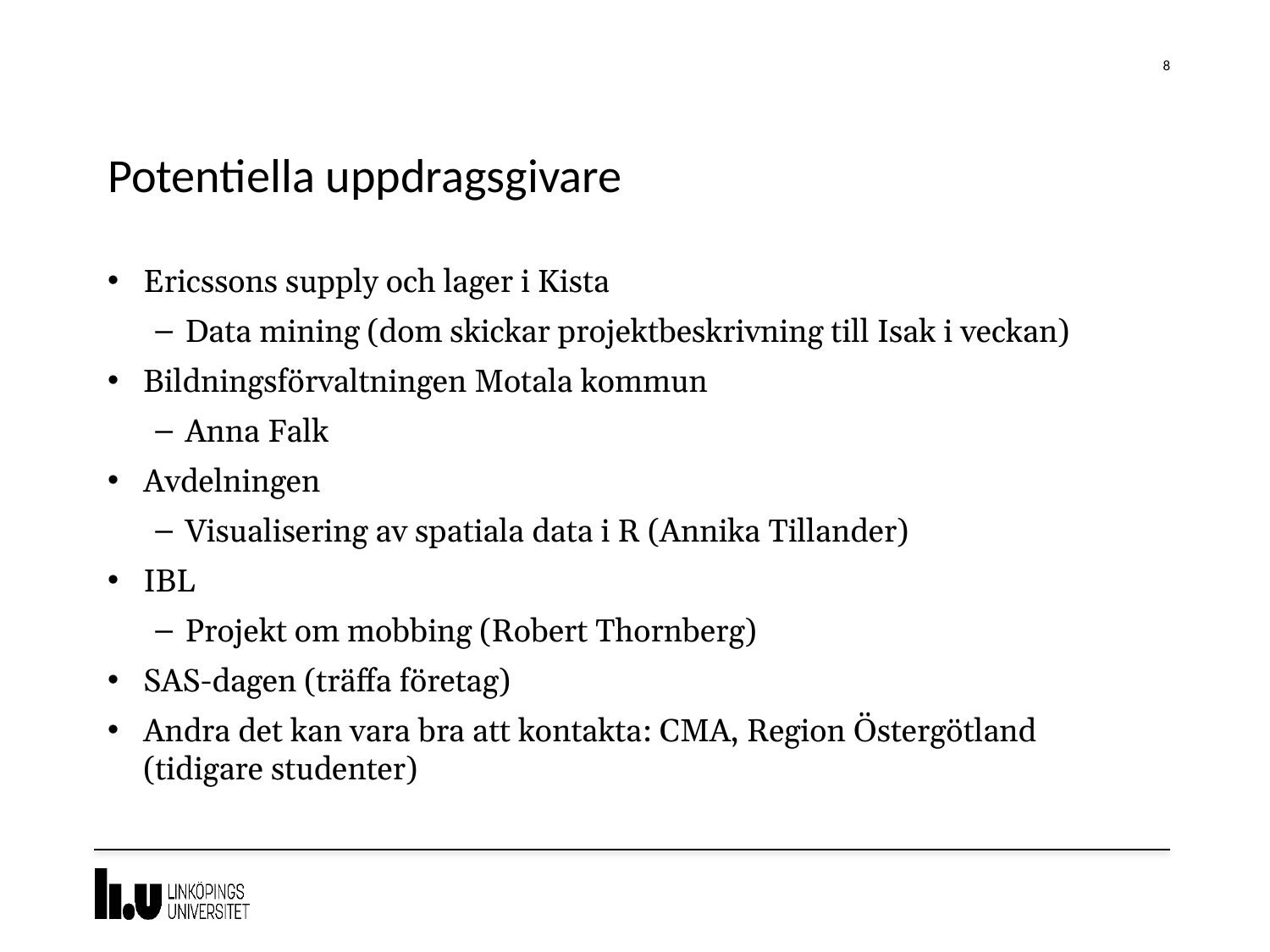

8
# Potentiella uppdragsgivare
Ericssons supply och lager i Kista
Data mining (dom skickar projektbeskrivning till Isak i veckan)
Bildningsförvaltningen Motala kommun
Anna Falk
Avdelningen
Visualisering av spatiala data i R (Annika Tillander)
IBL
Projekt om mobbing (Robert Thornberg)
SAS-dagen (träffa företag)
Andra det kan vara bra att kontakta: CMA, Region Östergötland (tidigare studenter)